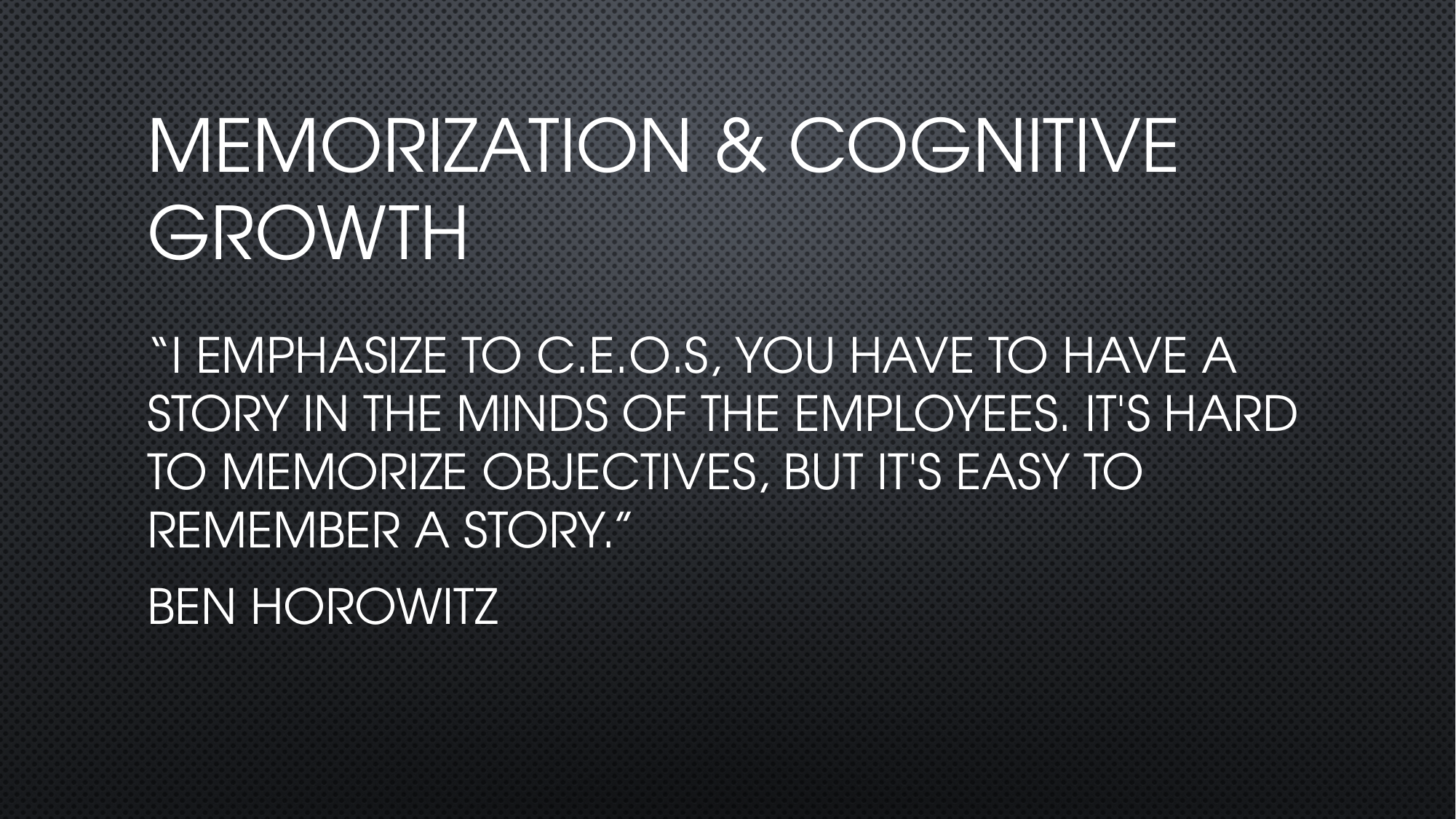

# Memorization & Cognitive Growth
“I emphasize to C.E.O.s, you have to have a story in the minds of the employees. It's hard to memorize objectives, but it's easy to remember a story.”
Ben Horowitz